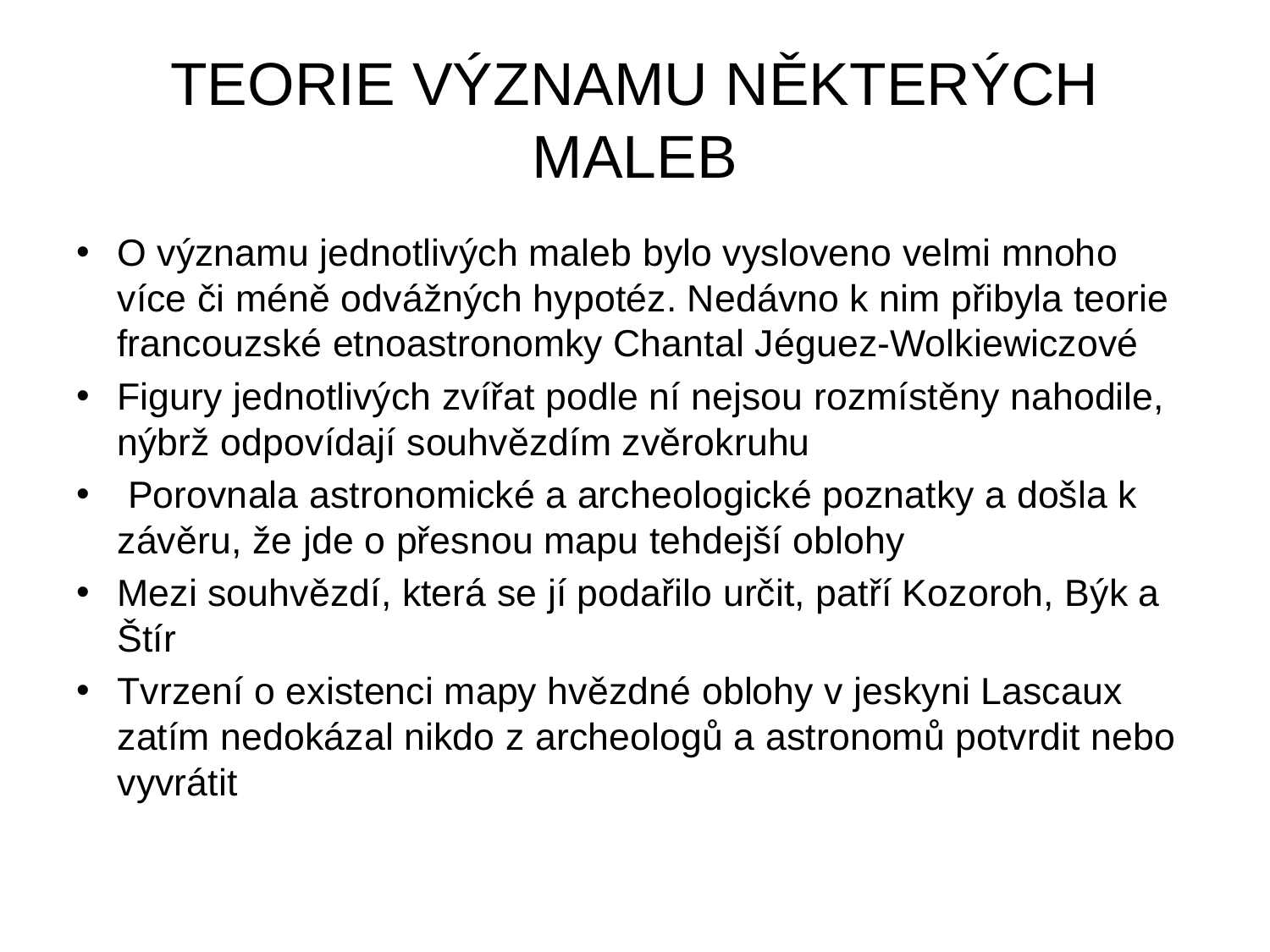

# TEORIE VÝZNAMU NĚKTERÝCH MALEB
O významu jednotlivých maleb bylo vysloveno velmi mnoho více či méně odvážných hypotéz. Nedávno k nim přibyla teorie francouzské etnoastronomky Chantal Jéguez-Wolkiewiczové
Figury jednotlivých zvířat podle ní nejsou rozmístěny nahodile, nýbrž odpovídají souhvězdím zvěrokruhu
 Porovnala astronomické a archeologické poznatky a došla k závěru, že jde o přesnou mapu tehdejší oblohy
Mezi souhvězdí, která se jí podařilo určit, patří Kozoroh, Býk a Štír
Tvrzení o existenci mapy hvězdné oblohy v jeskyni Lascaux zatím nedokázal nikdo z archeologů a astronomů potvrdit nebo vyvrátit